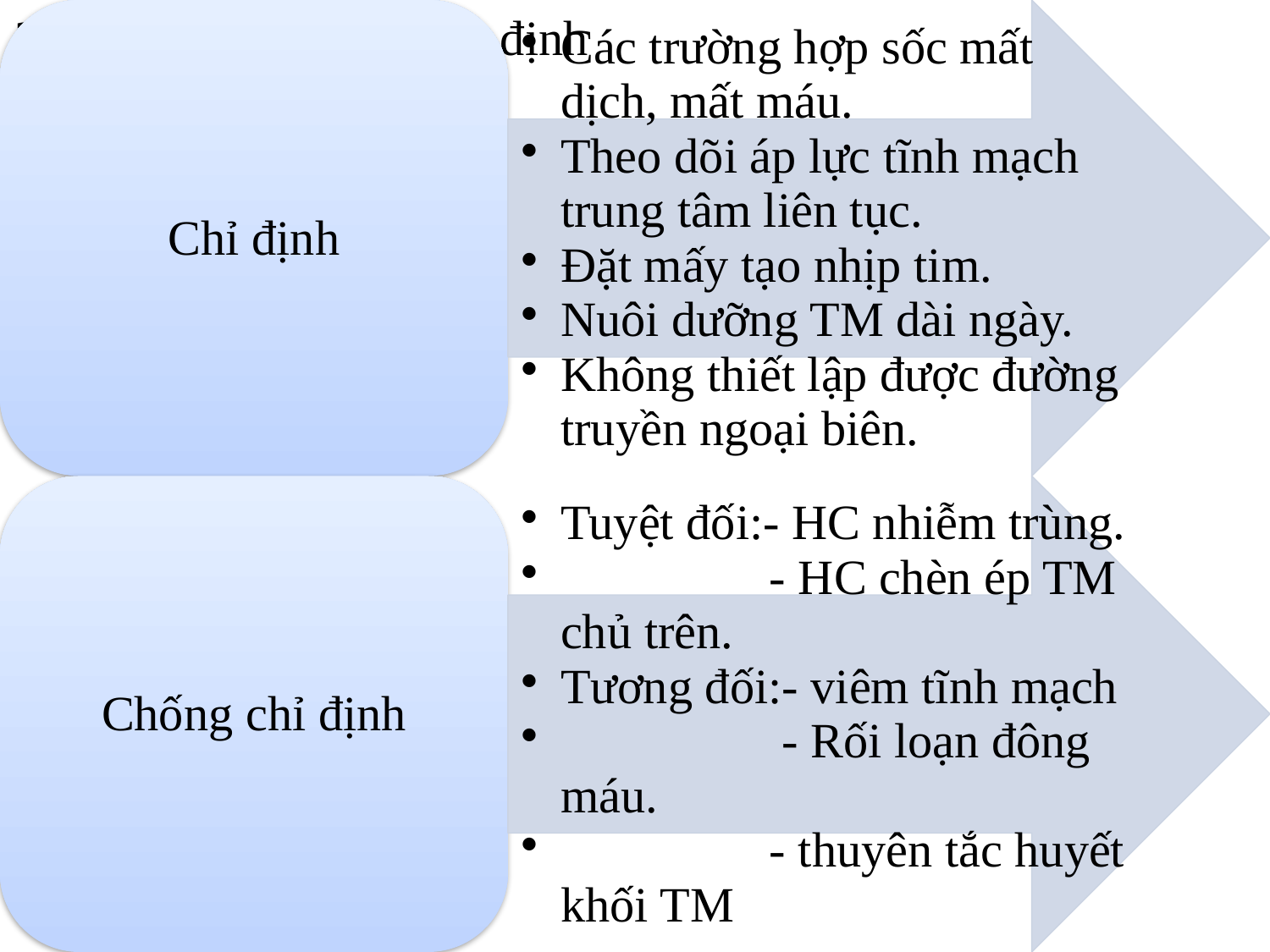

2.Chỉ định và chống chỉ định
Chỉ định
Các trường hợp sốc mất dịch, mất máu.
Theo dõi áp lực tĩnh mạch trung tâm liên tục.
Chống chỉ định
Tuyệt đối:- HC nhiễm trùng.
                 - HC chèn ép TM chủ trên.
Đặt mấy tạo nhịp tim.
Nuôi dưỡng TM dài ngày.
Không thiết lập được đường truyền ngoại biên.
Tương đối:- viêm tĩnh mạch
                  - Rối loạn đông máu.
                 - thuyên tắc huyết khối TM